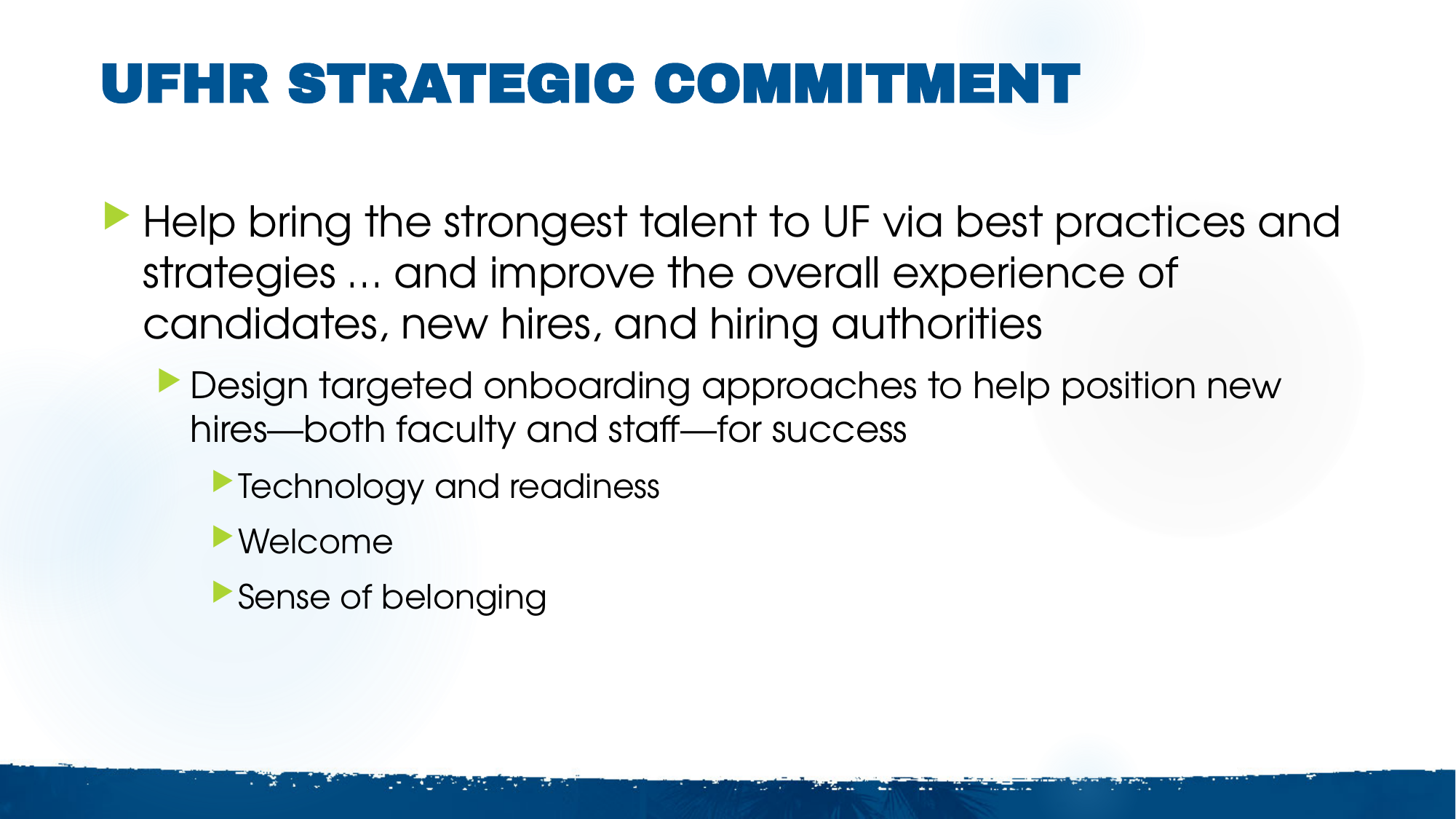

# UFHR Strategic commitment
Help bring the strongest talent to UF via best practices and strategies … and improve the overall experience of candidates, new hires, and hiring authorities
Design targeted onboarding approaches to help position new hires—both faculty and staff—for success
Technology and readiness
Welcome
Sense of belonging